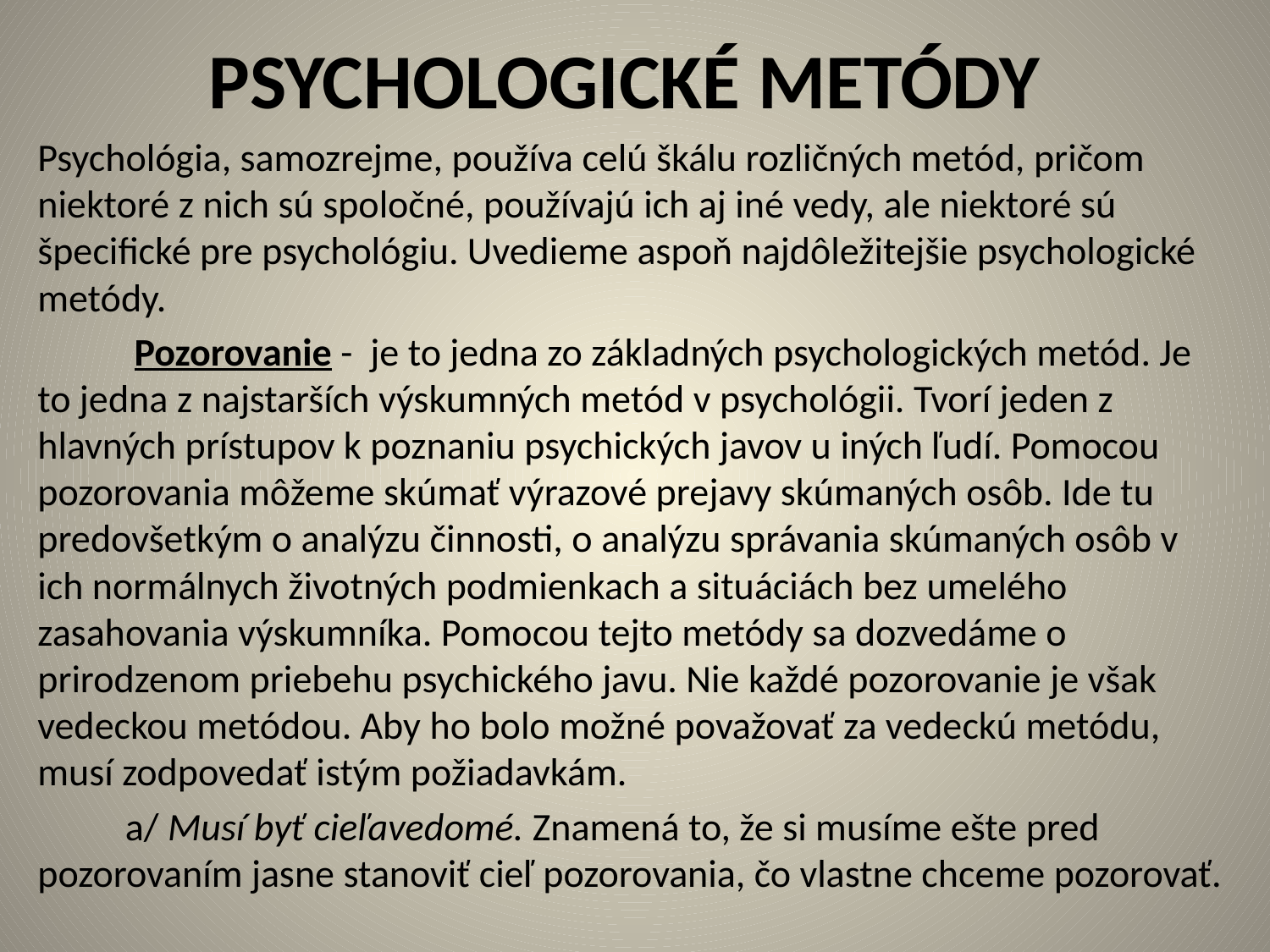

# PSYCHOLOGICKÉ METÓDY
Psychológia, samozrejme, používa celú škálu rozličných metód, pričom niektoré z nich sú spoločné, používajú ich aj iné vedy, ale niektoré sú špecifické pre psychológiu. Uvedieme aspoň najdôležitejšie psychologické metódy.
	 Pozorovanie -  je to jedna zo základných psychologických metód. Je to jedna z najstarších výskumných metód v psychológii. Tvorí jeden z hlavných prístupov k poznaniu psychických javov u iných ľudí. Pomocou pozorovania môžeme skúmať výrazové prejavy skúmaných osôb. Ide tu predovšetkým o analýzu činnosti, o analýzu správania skúmaných osôb v ich normálnych životných podmienkach a situáciách bez umelého zasahovania výskumníka. Pomocou tejto metódy sa dozvedáme o prirodzenom priebehu psychického javu. Nie každé pozorovanie je však vedeckou metódou. Aby ho bolo možné považovať za vedeckú metódu, musí zodpovedať istým požiadavkám.
	a/ Musí byť cieľavedomé. Znamená to, že si musíme ešte pred pozorovaním jasne stanoviť cieľ pozorovania, čo vlastne chceme pozorovať.